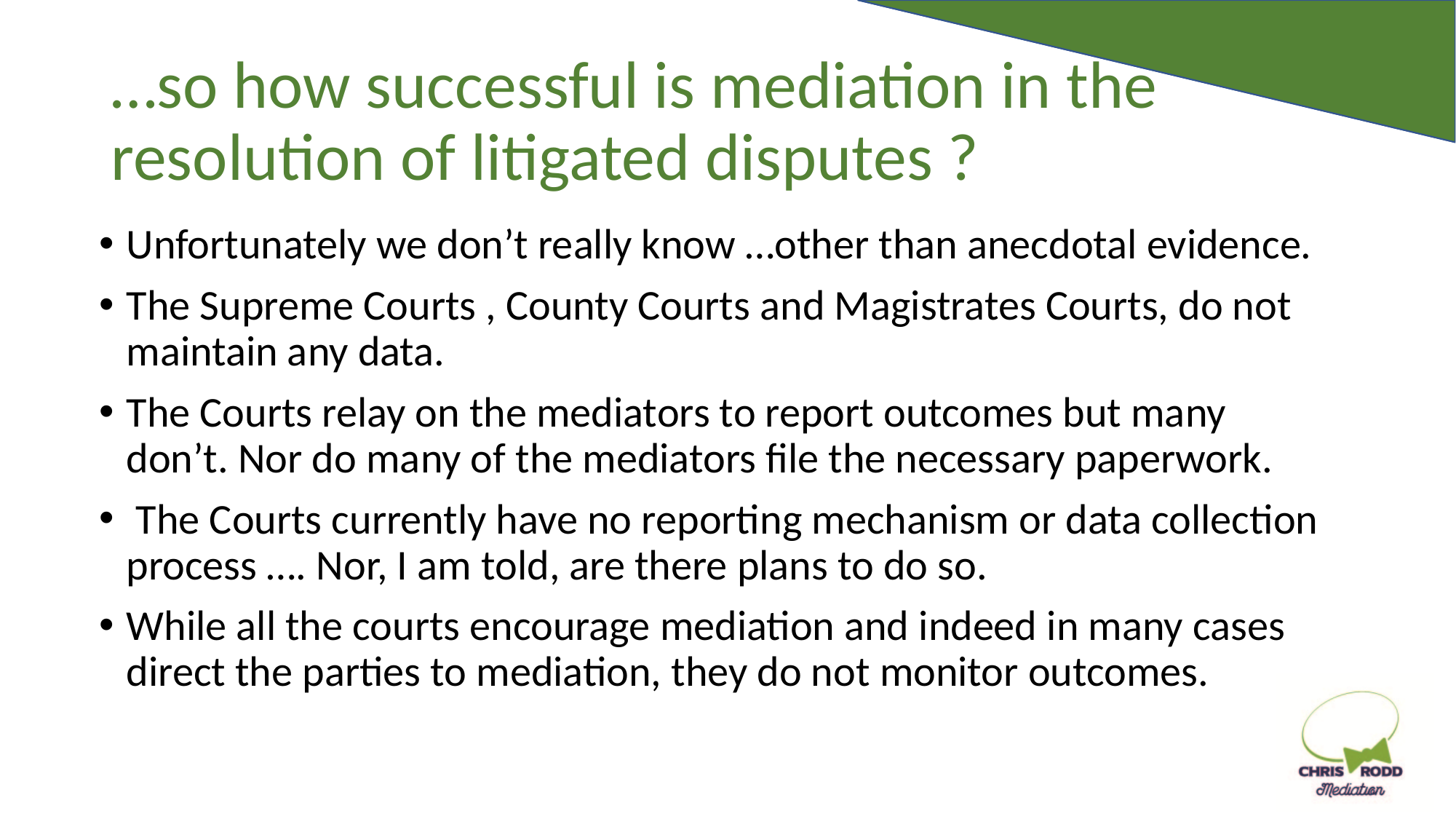

# …so how successful is mediation in the resolution of litigated disputes ?
Unfortunately we don’t really know …other than anecdotal evidence.
The Supreme Courts , County Courts and Magistrates Courts, do not maintain any data.
The Courts relay on the mediators to report outcomes but many don’t. Nor do many of the mediators file the necessary paperwork.
 The Courts currently have no reporting mechanism or data collection process …. Nor, I am told, are there plans to do so.
While all the courts encourage mediation and indeed in many cases direct the parties to mediation, they do not monitor outcomes.